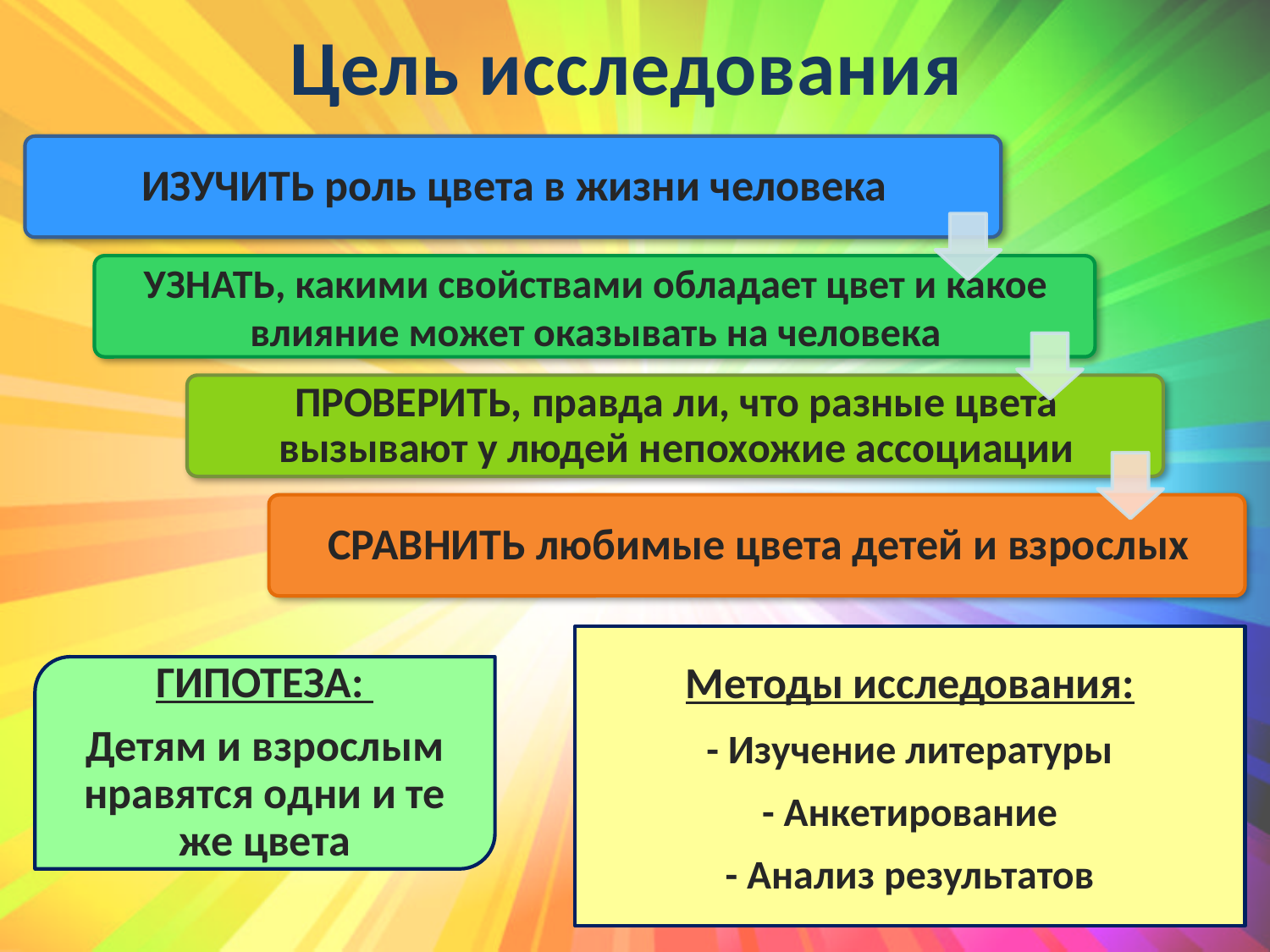

# Цель исследования
ИЗУЧИТЬ роль цвета в жизни человека
УЗНАТЬ, какими свойствами обладает цвет и какое влияние может оказывать на человека
ПРОВЕРИТЬ, правда ли, что разные цвета вызывают у людей непохожие ассоциации
СРАВНИТЬ любимые цвета детей и взрослых

ГИПОТЕЗА:
Детям и взрослым нравятся одни и те же цвета
Методы исследования:
- Изучение литературы
- Анкетирование
- Анализ результатов